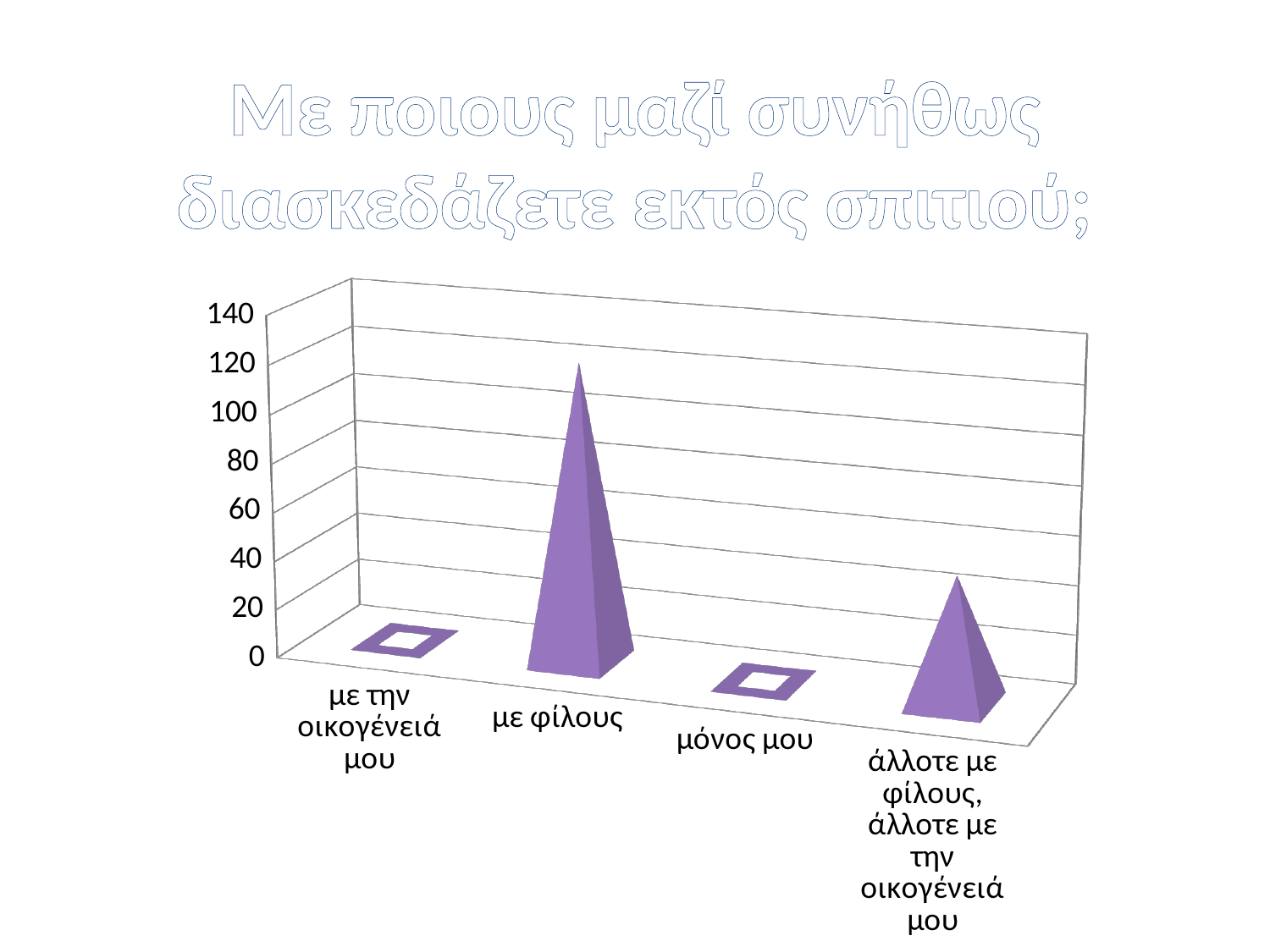

# Με ποιους μαζί συνήθως διασκεδάζετε εκτός σπιτιού;

[unsupported chart]